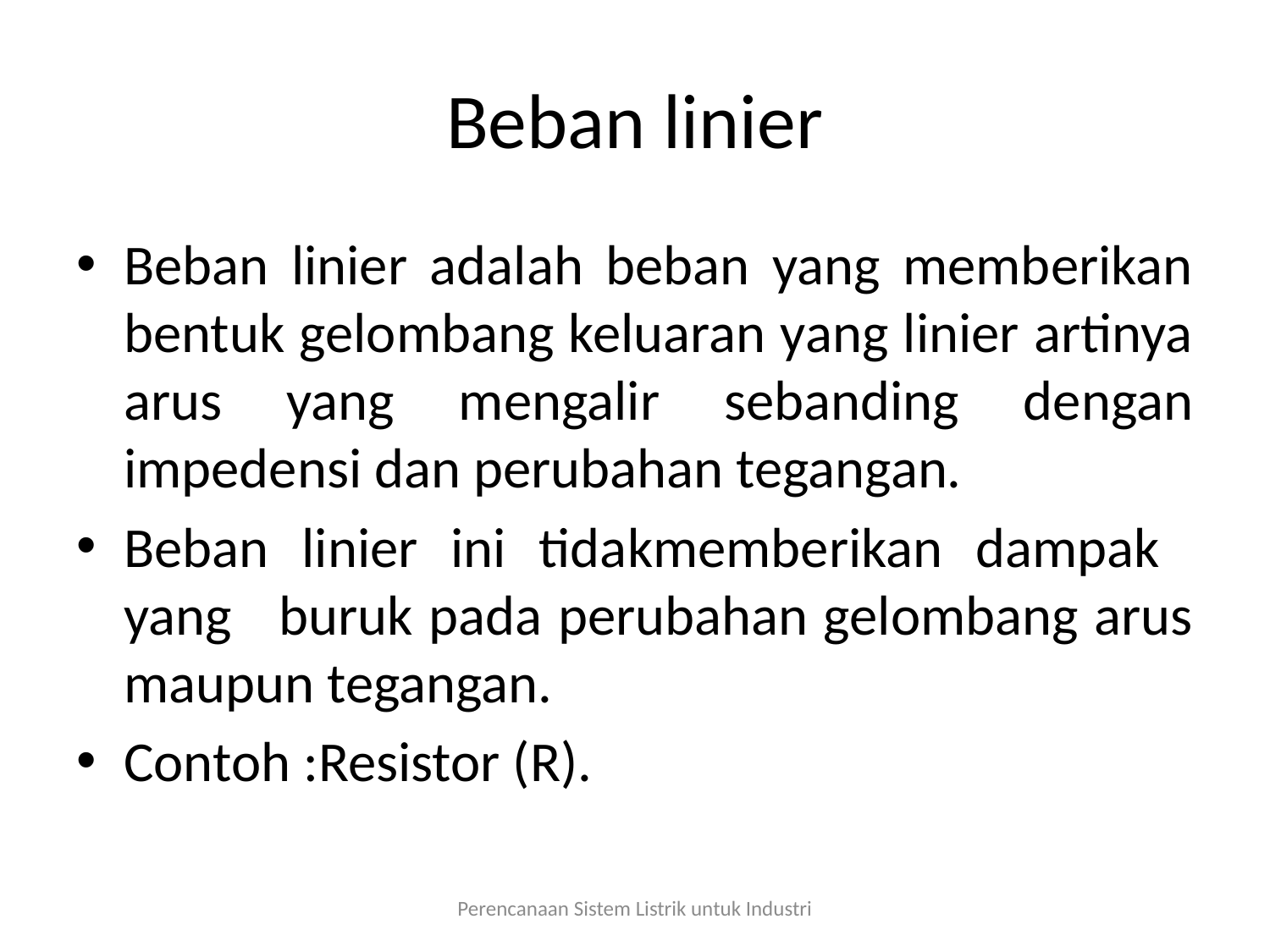

# Beban linier
Beban linier adalah beban yang memberikan bentuk gelombang keluaran yang linier artinya arus yang mengalir sebanding dengan impedensi dan perubahan tegangan.
Beban linier ini tidakmemberikan dampak  yang   buruk pada perubahan gelombang arus maupun tegangan.
Contoh :Resistor (R).

Perencanaan Sistem Listrik untuk Industri